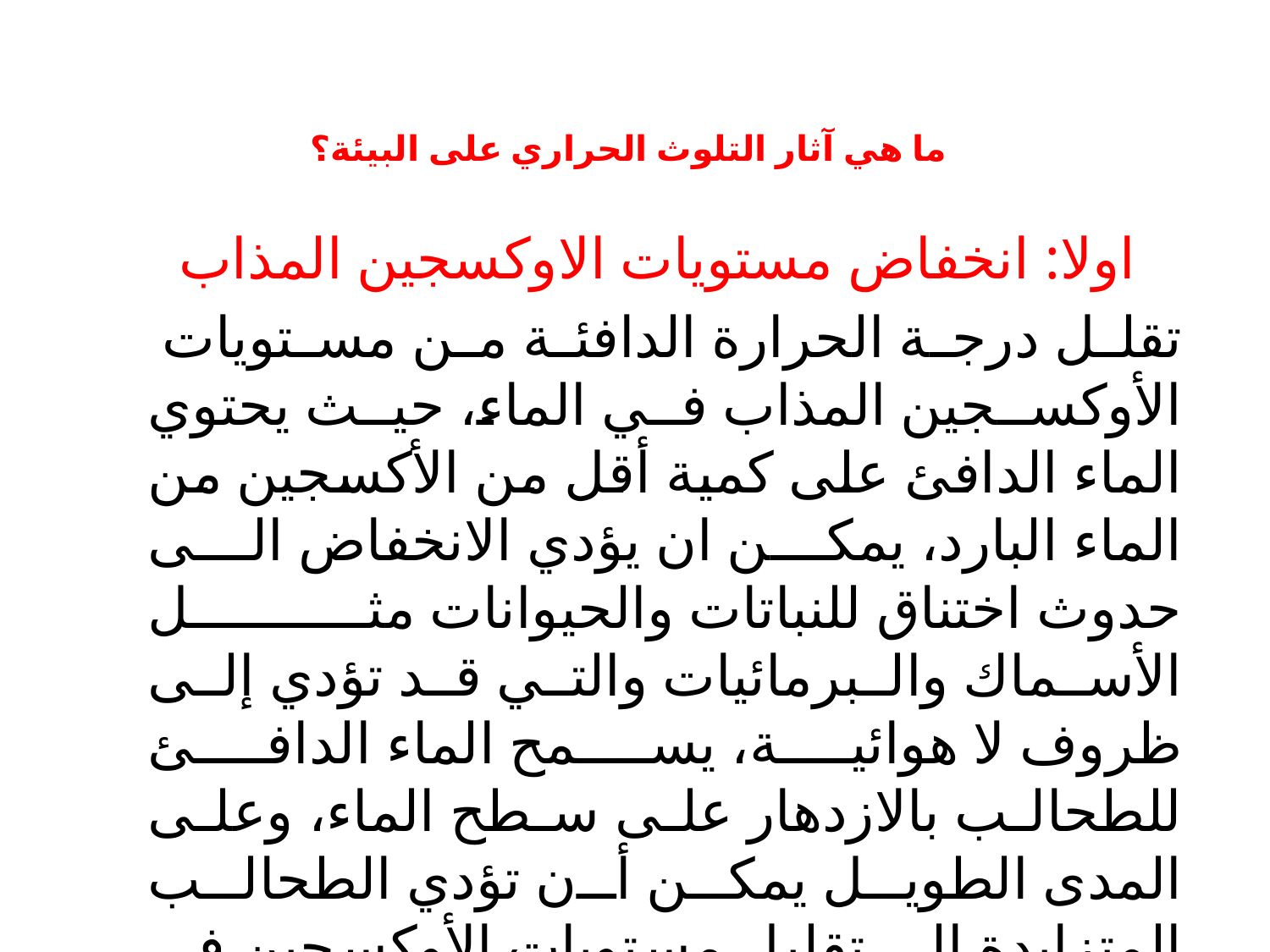

# ما هي آثار التلوث الحراري على البيئة؟
اولا: انخفاض مستويات الاوكسجين المذاب
 تقلل درجة الحرارة الدافئة من مستويات الأوكسجين المذاب في الماء، حيث يحتوي الماء الدافئ على كمية أقل من الأكسجين من الماء البارد، يمكن ان يؤدي الانخفاض الى حدوث اختناق للنباتات والحيوانات مثل الأسماك والبرمائيات والتي قد تؤدي إلى ظروف لا هوائية، يسمح الماء الدافئ للطحالب بالازدهار على سطح الماء، وعلى المدى الطويل يمكن أن تؤدي الطحالب المتزايدة إلى تقليل مستويات الأوكسجين في الماء